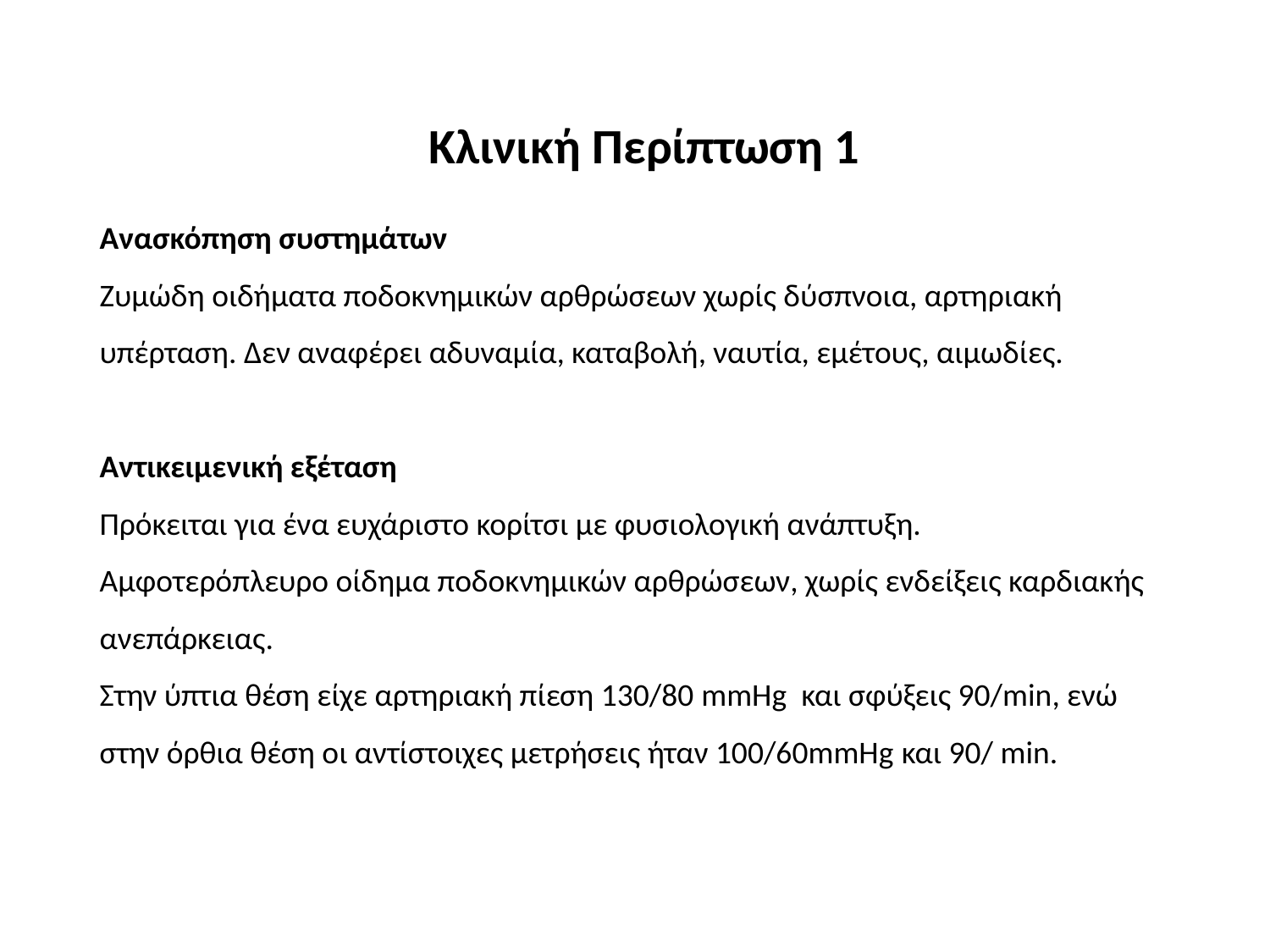

Κλινική Περίπτωση 1
Ανασκόπηση συστημάτων
Zυμώδη οιδήματα ποδοκνημικών αρθρώσεων χωρίς δύσπνοια, αρτηριακή υπέρταση. Δεν αναφέρει αδυναμία, καταβολή, ναυτία, εμέτους, αιμωδίες.

Αντικειμενική εξέταση
Πρόκειται για ένα ευχάριστο κορίτσι με φυσιολογική ανάπτυξη.
Αμφοτερόπλευρο οίδημα ποδοκνημικών αρθρώσεων, χωρίς ενδείξεις καρδιακής ανεπάρκειας.
Στην ύπτια θέση είχε αρτηριακή πίεση 130/80 mmHg  και σφύξεις 90/min, ενώ στην όρθια θέση οι αντίστοιχες μετρήσεις ήταν 100/60mmHg και 90/ min.